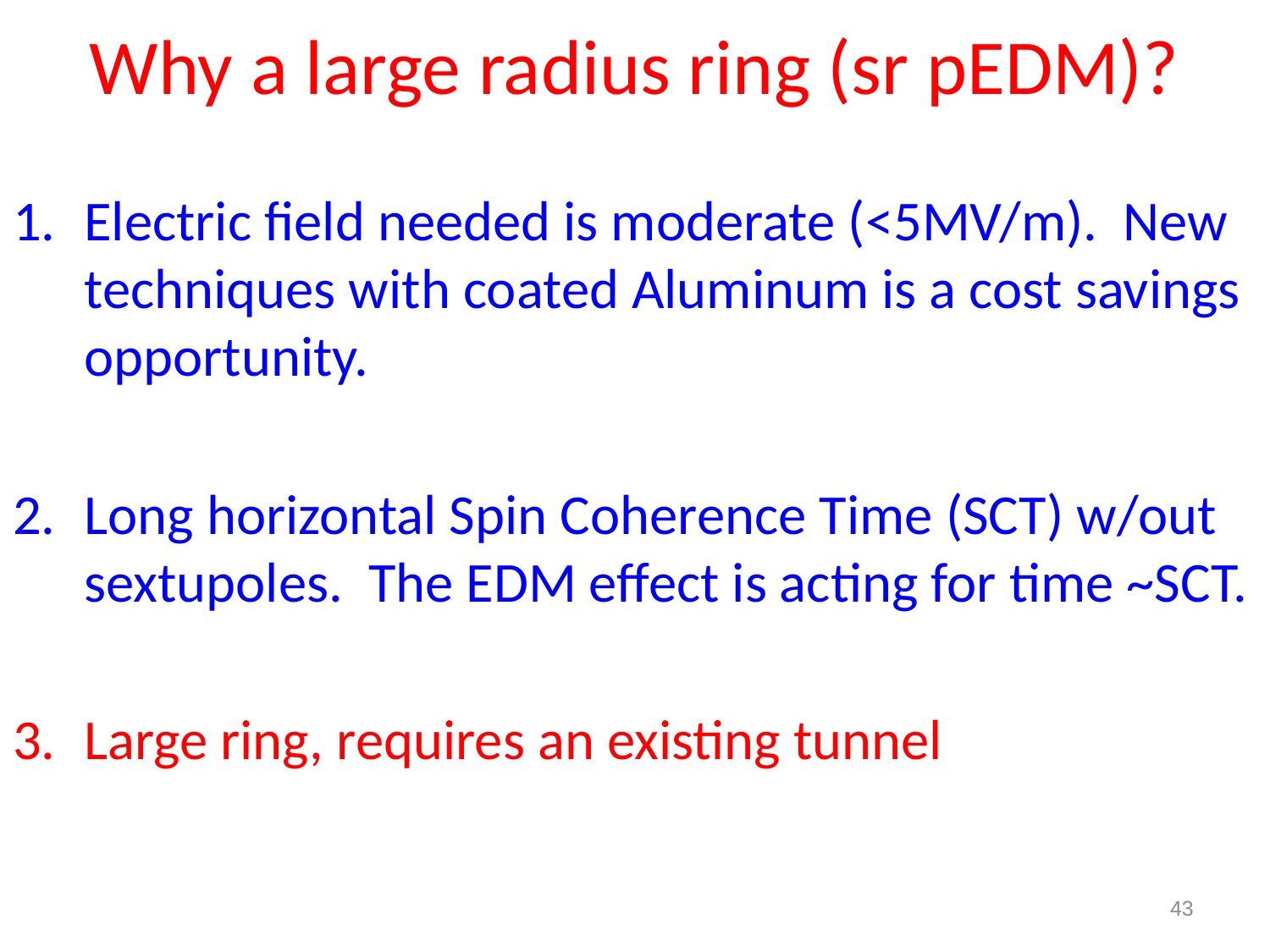

# Why a large radius ring (sr pEDM)?
Electric field needed is moderate (<5MV/m).  New techniques with coated Aluminum is a cost savings opportunity.

Long horizontal Spin Coherence Time (SCT) w/out sextupoles.  The EDM effect is acting for time ~SCT.

Large ring, requires an existing tunnel
43